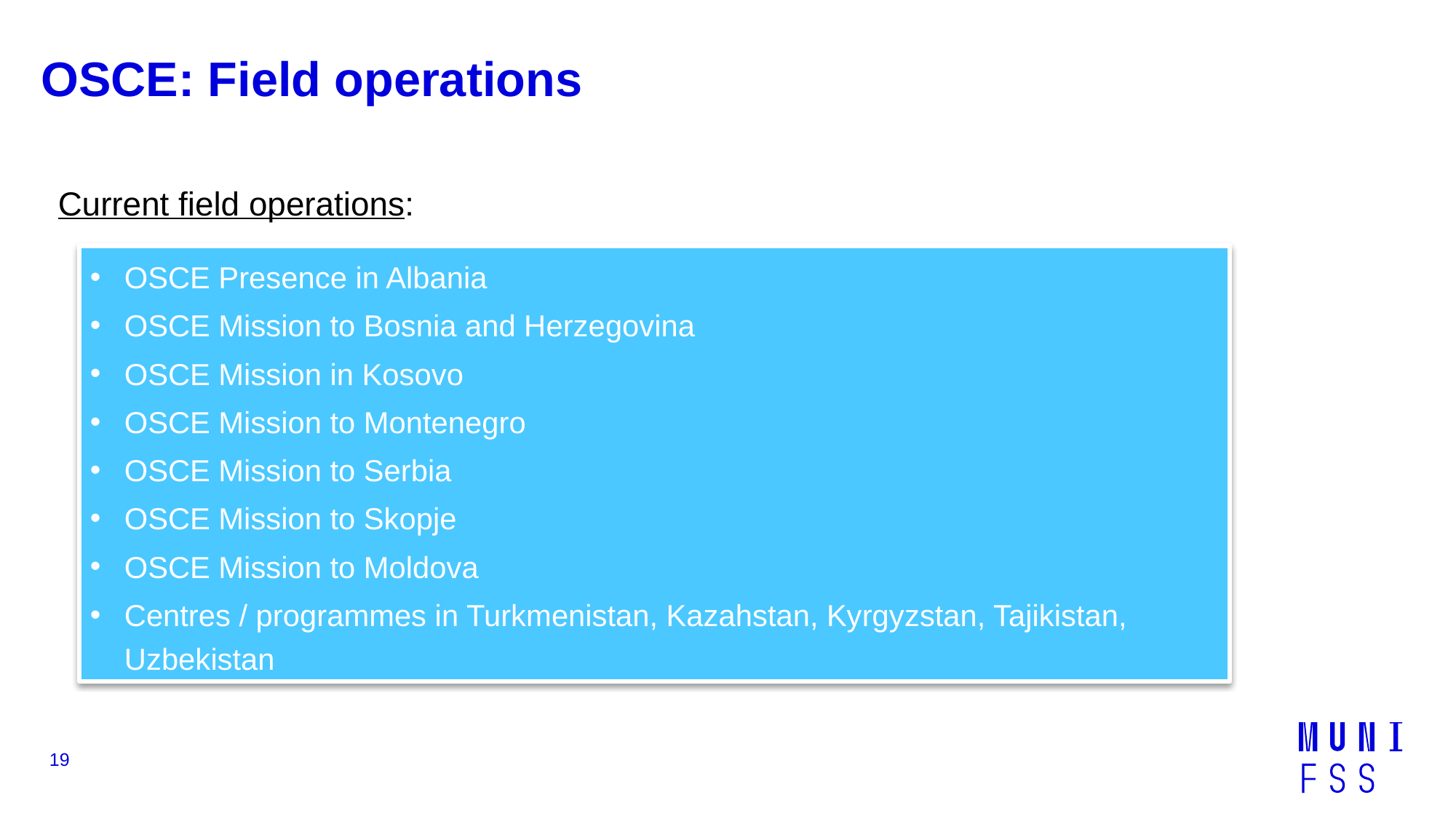

# OSCE: Field operations
Current field operations:
OSCE Presence in Albania
OSCE Mission to Bosnia and Herzegovina
OSCE Mission in Kosovo
OSCE Mission to Montenegro
OSCE Mission to Serbia
OSCE Mission to Skopje
OSCE Mission to Moldova
Centres / programmes in Turkmenistan, Kazahstan, Kyrgyzstan, Tajikistan, Uzbekistan
19